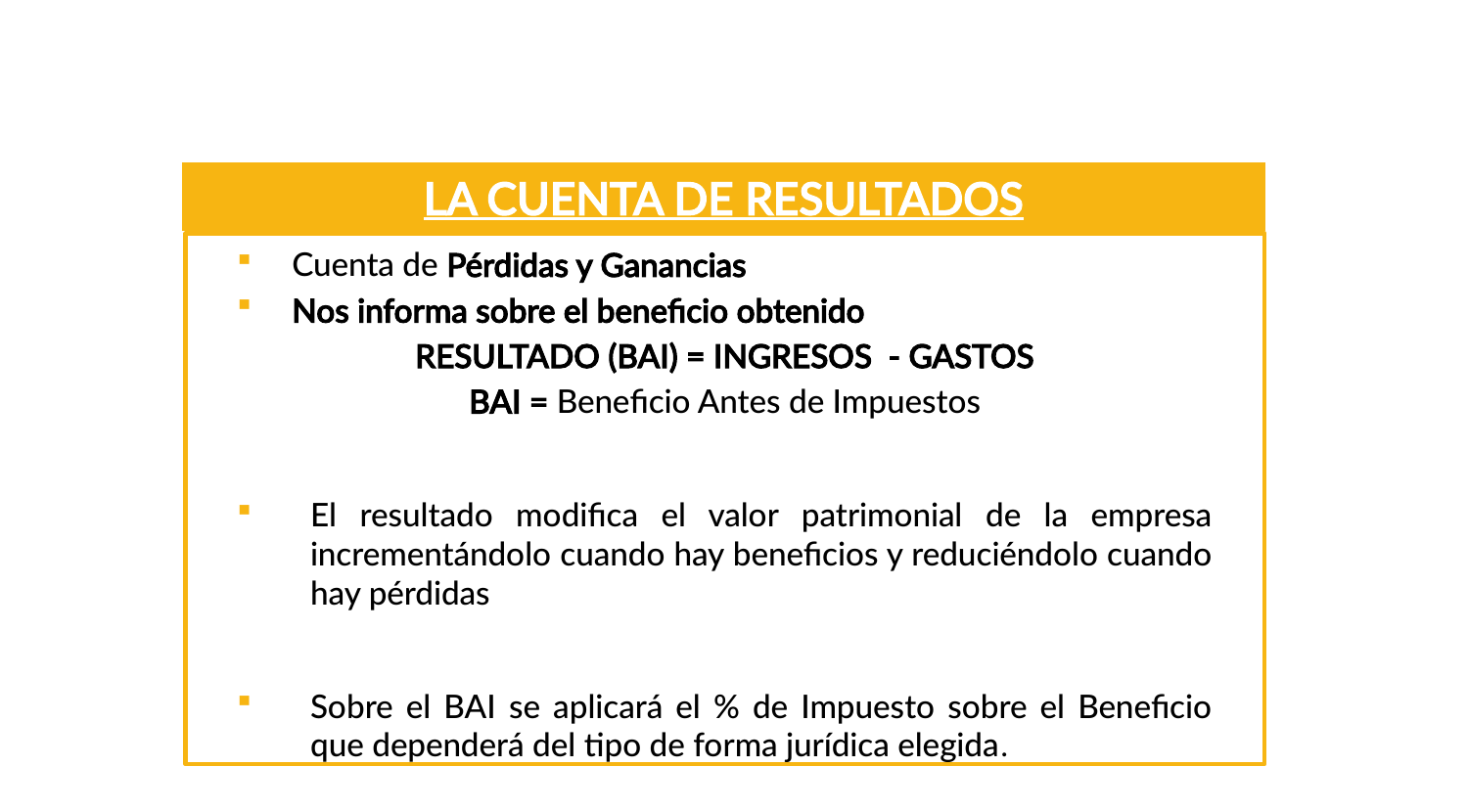

LA CUENTA DE RESULTADOS

Cuenta de Pérdidas y Ganancias
Nos informa sobre el beneficio obtenido
RESULTADO (BAI) = INGRESOS  - GASTOS
BAI = Beneficio Antes de Impuestos

El resultado modifica el valor patrimonial de la empresa incrementándolo cuando hay beneficios y reduciéndolo cuando hay pérdidas

Sobre el BAI se aplicará el % de Impuesto sobre el Beneficio que dependerá del tipo de forma jurídica elegida.